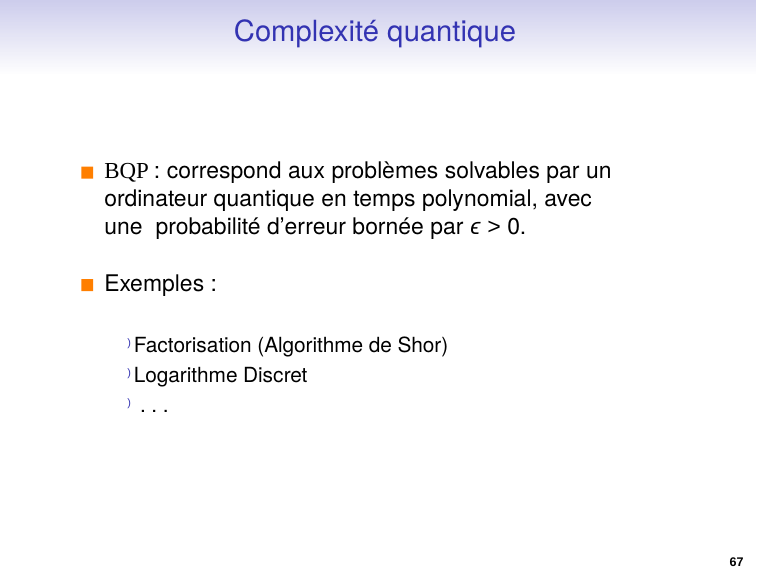

# Complexité quantique
BQP : correspond aux problèmes solvables par un  ordinateur quantique en temps polynomial, avec une  probabilité d’erreur bornée par ϵ > 0.

Exemples :

) Factorisation (Algorithme de Shor)
) Logarithme Discret
)   . . .

67